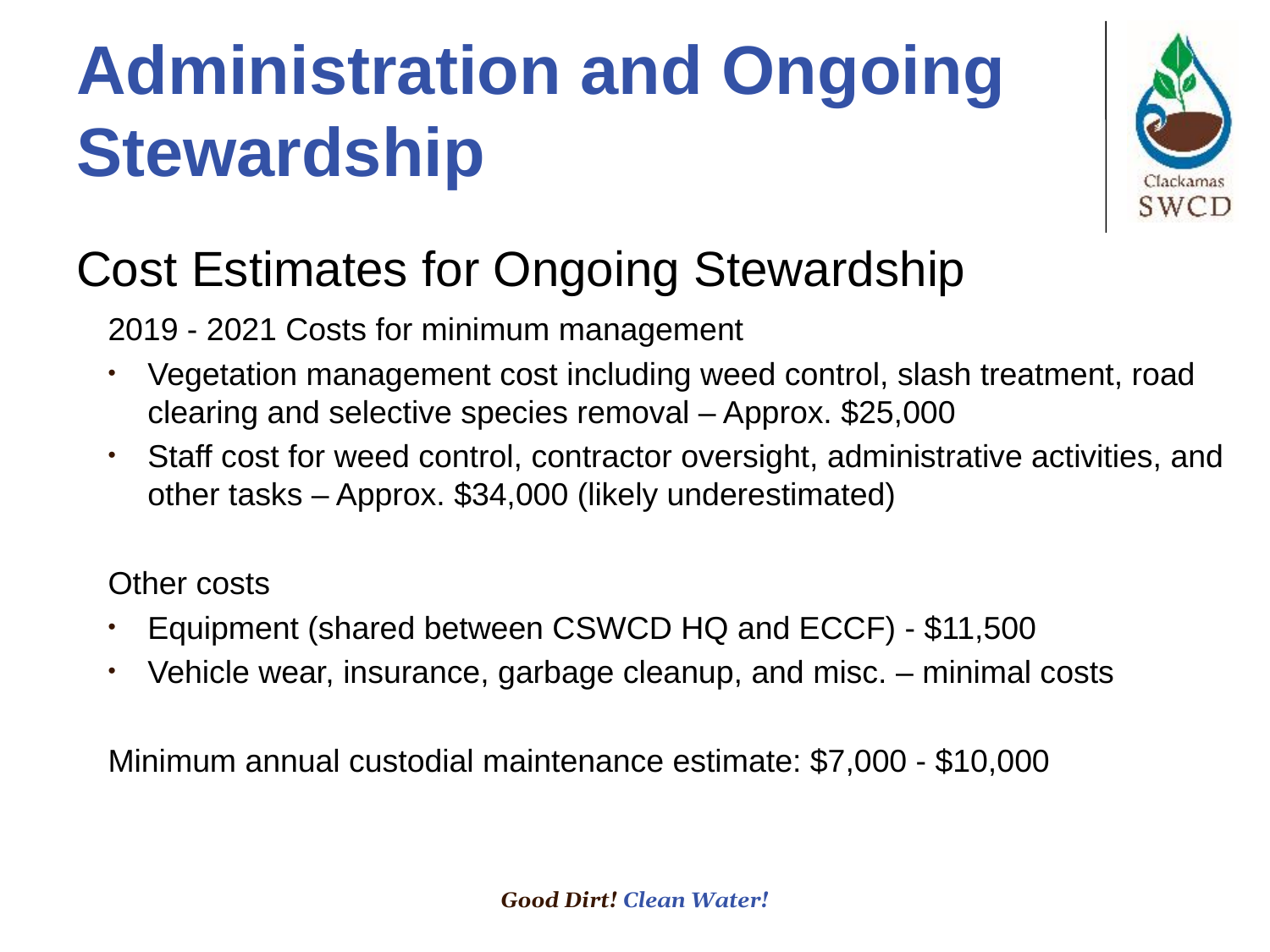

# Administration and Ongoing Stewardship
Cost Estimates for Ongoing Stewardship

2019 - 2021 Costs for minimum management
Vegetation management cost including weed control, slash treatment, road clearing and selective species removal – Approx. $25,000
Staff cost for weed control, contractor oversight, administrative activities, and other tasks – Approx. $34,000 (likely underestimated)

Other costs
Equipment (shared between CSWCD HQ and ECCF) - $11,500
Vehicle wear, insurance, garbage cleanup, and misc. – minimal costs

Minimum annual custodial maintenance estimate: $7,000 - $10,000
Good Dirt! Clean Water!